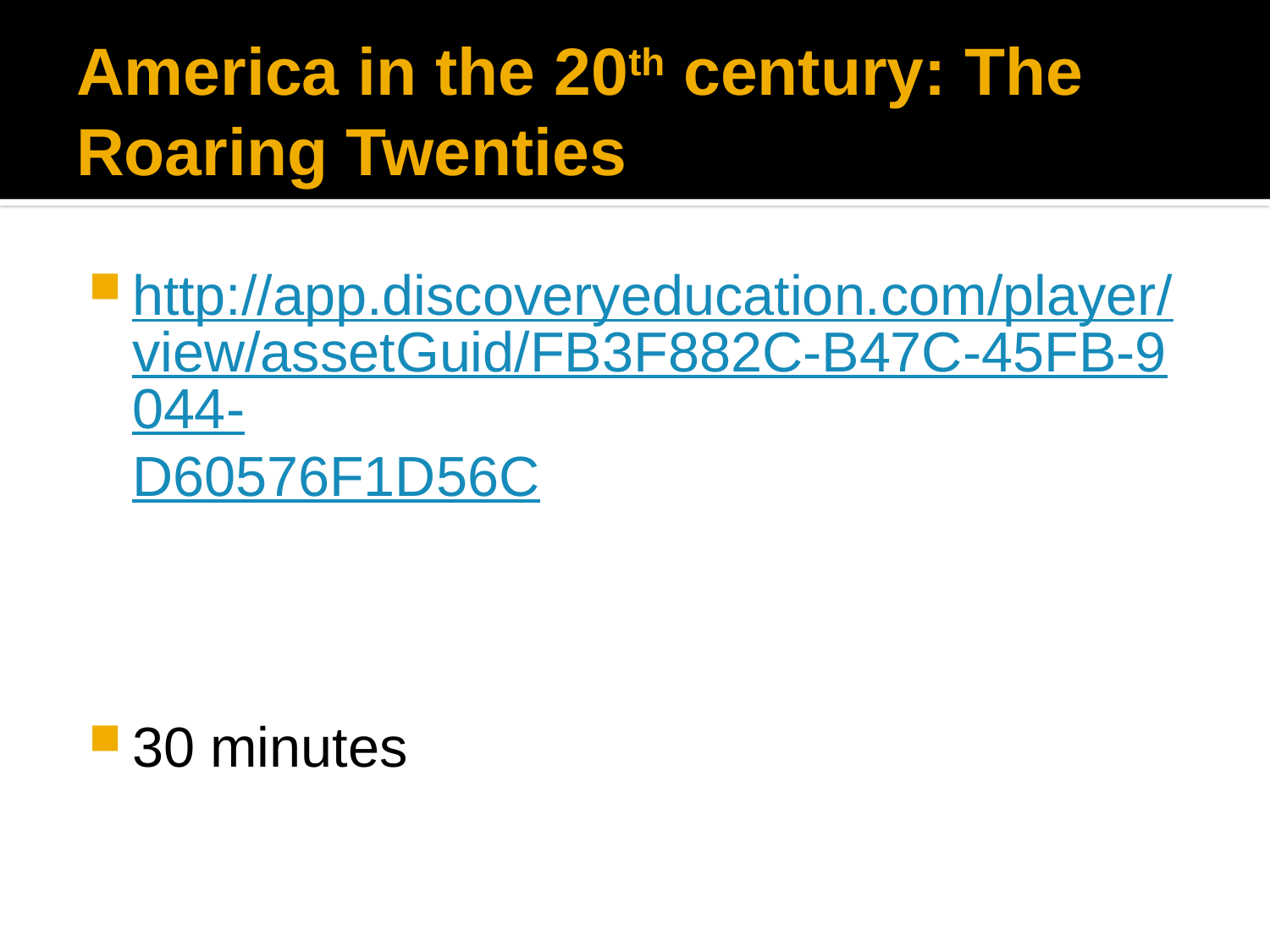

# America in the 20th century: The Roaring Twenties
http://app.discoveryeducation.com/player/view/assetGuid/FB3F882C-B47C-45FB-9044-D60576F1D56C

30 minutes